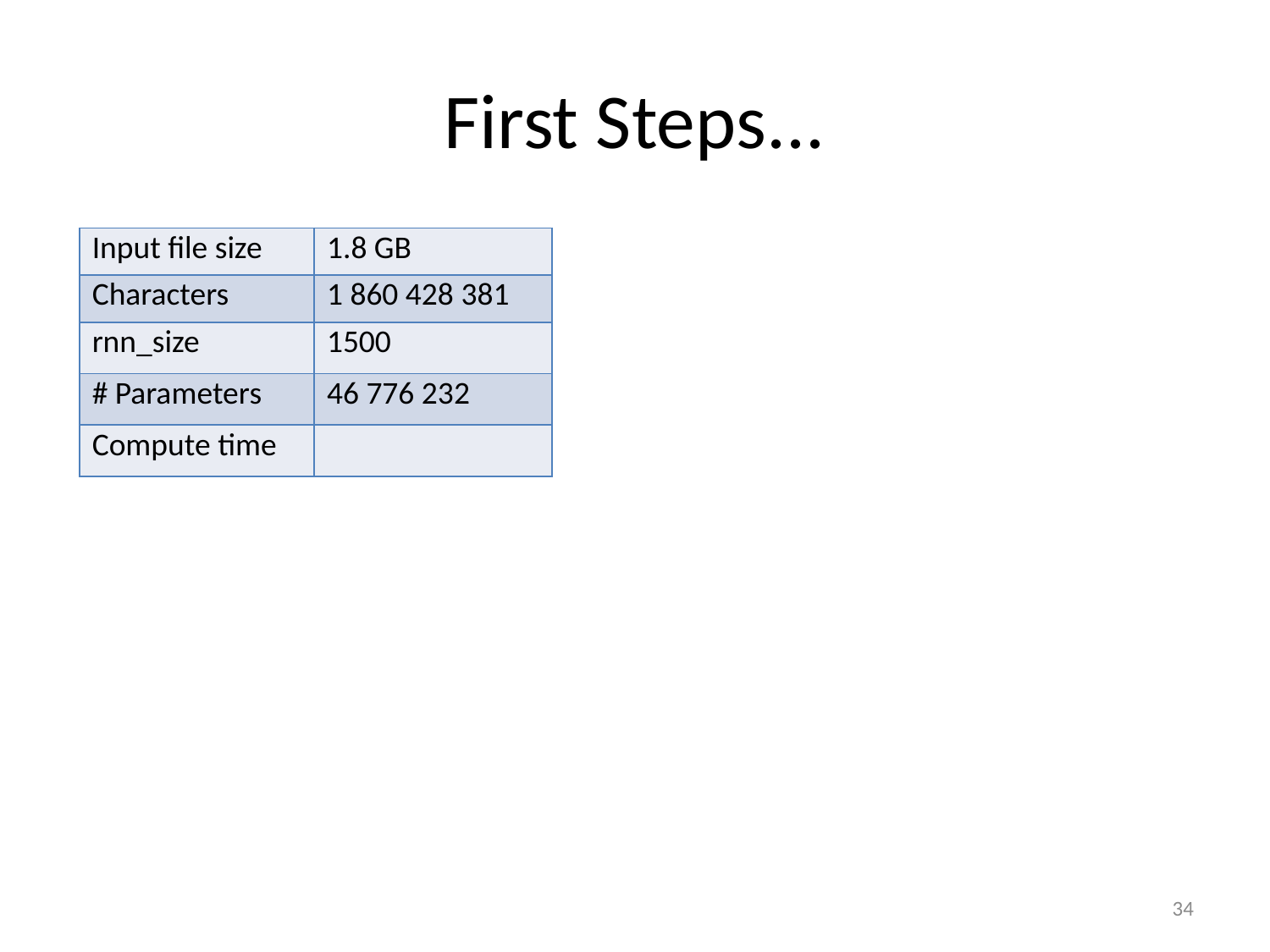

# First Steps...
| Input file size | 1.8 GB |
| --- | --- |
| Characters | 1 860 428 381 |
| rnn\_size | 1500 |
| # Parameters | 46 776 232 |
| Compute time |  |
34